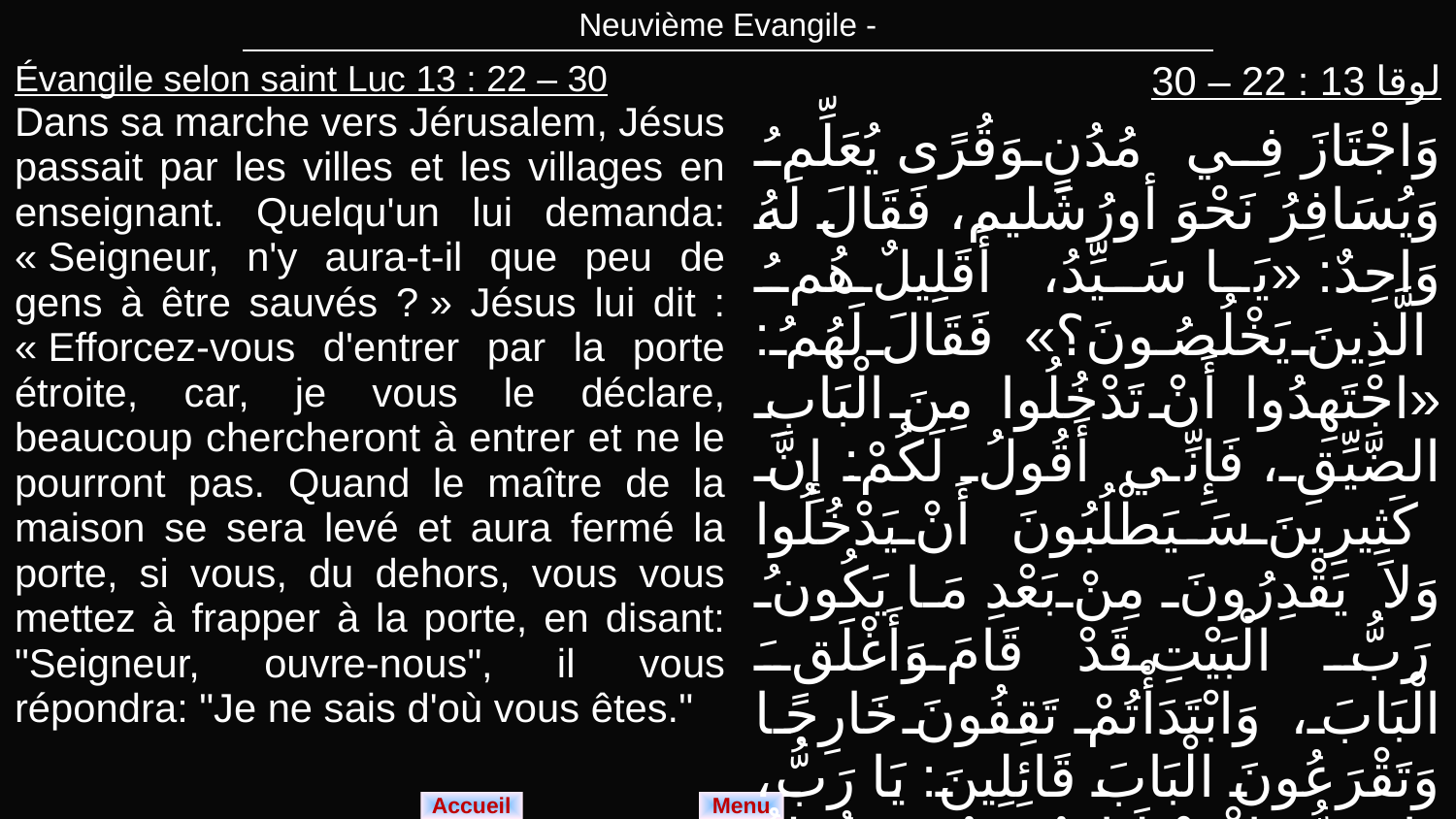

| Neuvième Evangile - |
| --- |
| Évangile selon saint Luc 13 : 22 – 30 Dans sa marche vers Jérusalem, Jésus passait par les villes et les villages en enseignant. Quelqu'un lui demanda: « Seigneur, n'y aura-t-il que peu de gens à être sauvés ? » Jésus lui dit : « Efforcez-vous d'entrer par la porte étroite, car, je vous le déclare, beaucoup chercheront à entrer et ne le pourront pas. Quand le maître de la maison se sera levé et aura fermé la porte, si vous, du dehors, vous vous mettez à frapper à la porte, en disant: "Seigneur, ouvre-nous", il vous répondra: "Je ne sais d'où vous êtes." | لوقا 13 : 22 – 30 وَاجْتَازَ فِي مُدُنٍ وَقُرًى يُعَلِّمُ وَيُسَافِرُ نَحْوَ أورُشَليم، فَقَالَ لَهُ وَاحِدٌ: «يَا سَيِّدُ، أَقَلِيلٌ هُمُ الَّذِينَ يَخْلُصُونَ؟» فَقَالَ لَهُمُ: «اجْتَهِدُوا أَنْ تَدْخُلُوا مِنَ الْبَابِ الضَّيِّقِ، فَإِنِّي أَقُولُ لَكُمْ: إِنَّ كَثِيرِينَ سَيَطْلُبُونَ أَنْ يَدْخُلُوا وَلاَ يَقْدِرُونَ مِنْ بَعْدِ مَا يَكُونُ رَبُّ الْبَيْتِ قَدْ قَامَ وَأَغْلَقَ الْبَابَ، وَابْتَدَأْتُمْ تَقِفُونَ خَارِجًا وَتَقْرَعُونَ الْبَابَ قَائِلِينَ: يَا رَبُّ، يَا رَبُّ! افْتَحْ لَنَا. يُجِيبُ، وَيَقُولُ لَكُمْ: لاَ أَعْرِفُكُمْ مِنْ أَيْنَ أَنْتُمْ! |
| --- | --- |
Menu